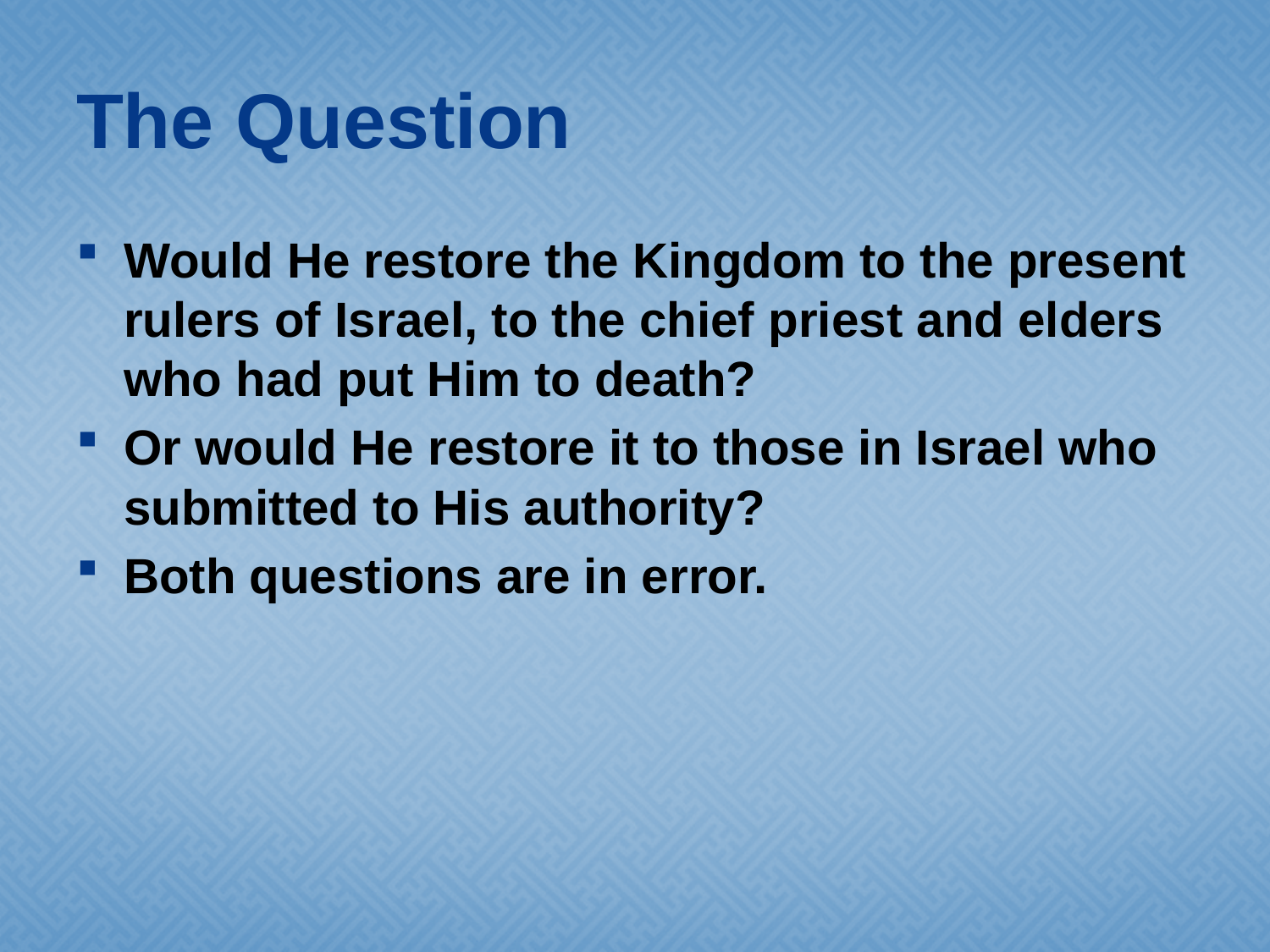

# The Question
Would He restore the Kingdom to the present rulers of Israel, to the chief priest and elders who had put Him to death?
Or would He restore it to those in Israel who submitted to His authority?
Both questions are in error.